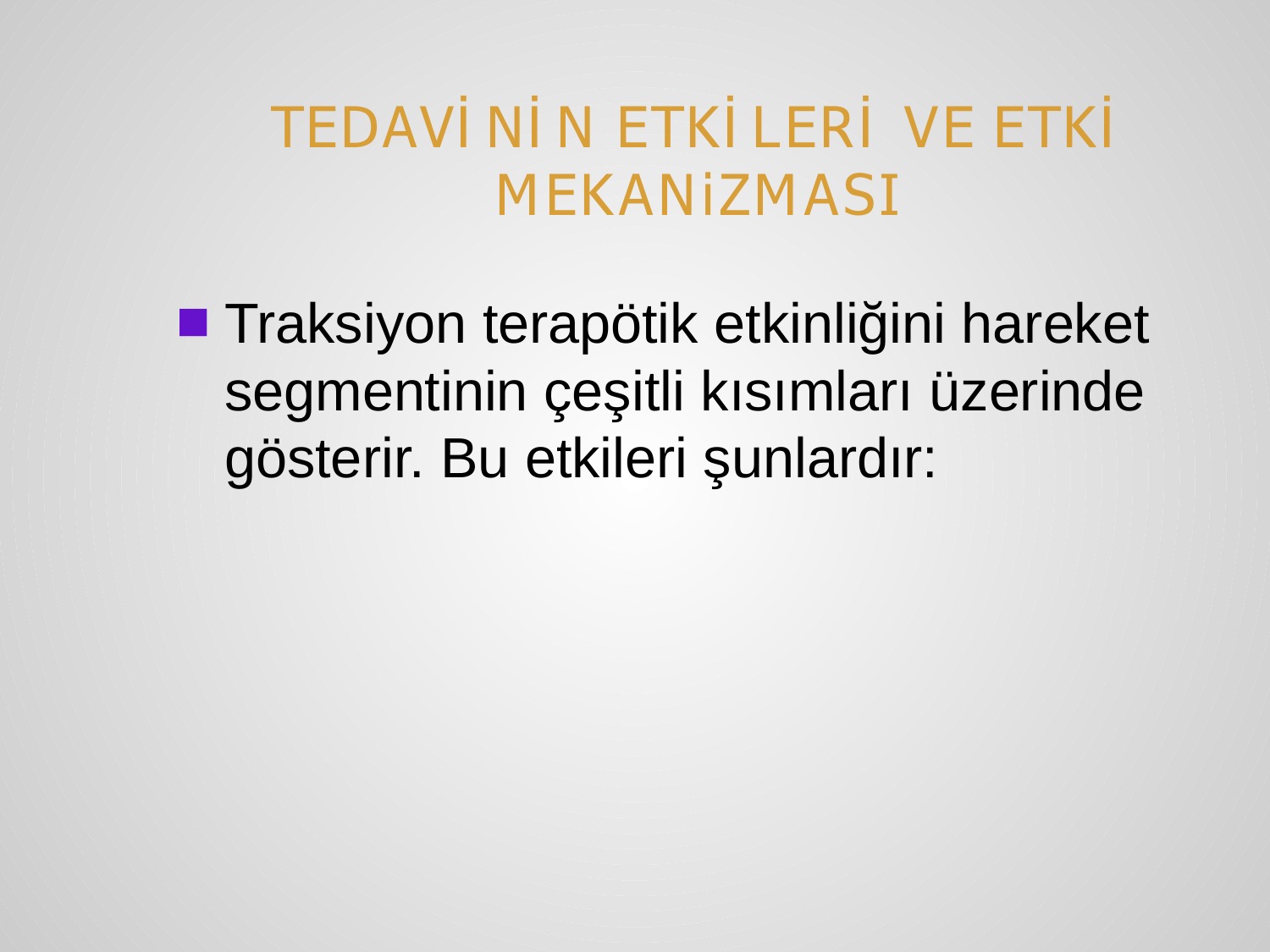

# TEDAVİNİN ETKİLERİ VE ETKİ MEKANiZMASI
Traksiyon terapötik etkinliğini hareket segmentinin çeşitli kısımları üzerinde gösterir. Bu etkileri şunlardır: